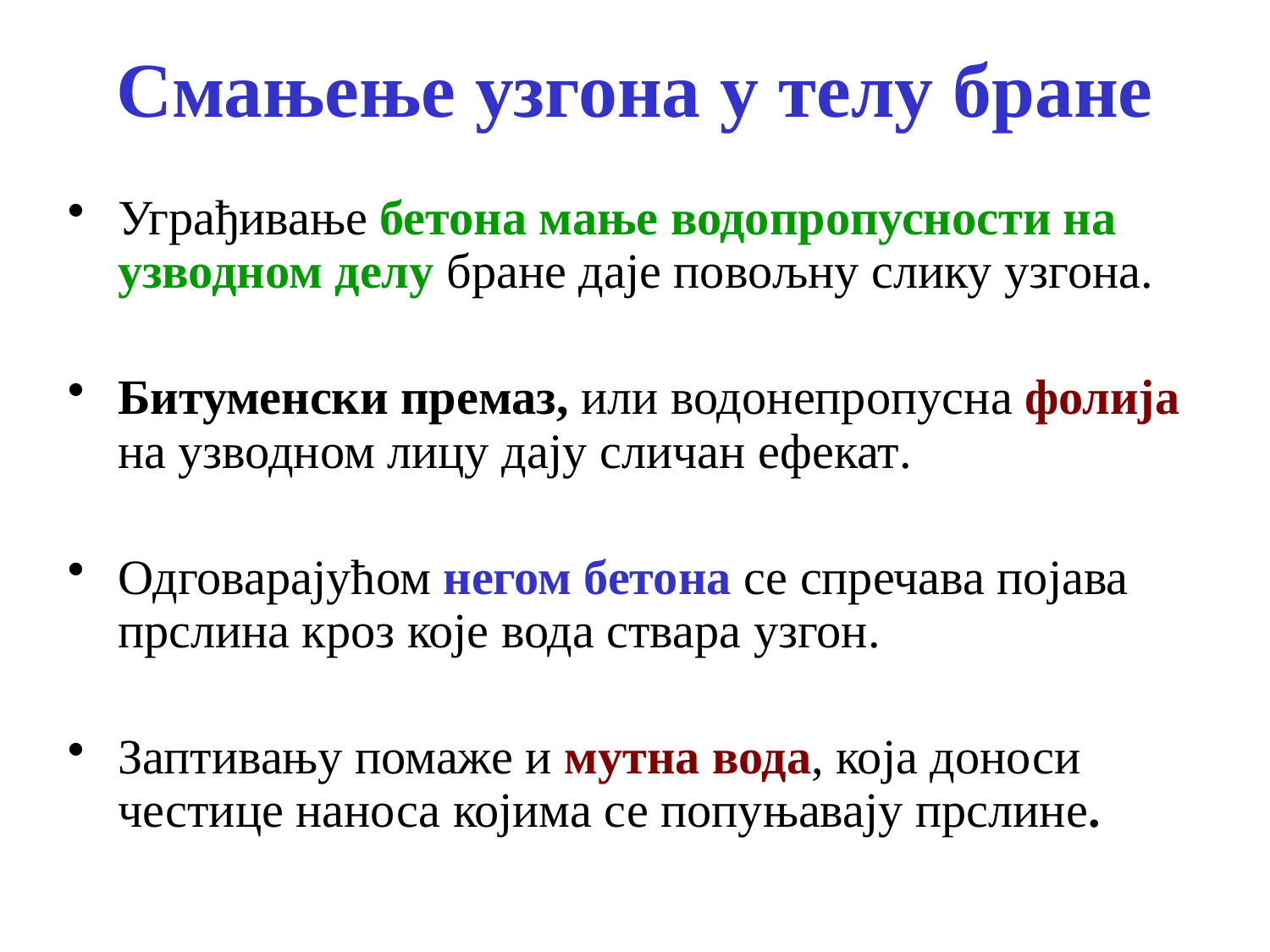

# Смањење узгона у телу бране
Уграђивање бетона мање водопропусности на узводном делу бране даје повољну слику узгона.

Битуменски премаз, или водонепропусна фолија на узводном лицу дају сличан ефекат.

Одговарајућом негом бетона се спречава појава прслина кроз које вода ствара узгон.

Заптивању помаже и мутна вода, која доноси честице наноса којима се попуњавају прслине.